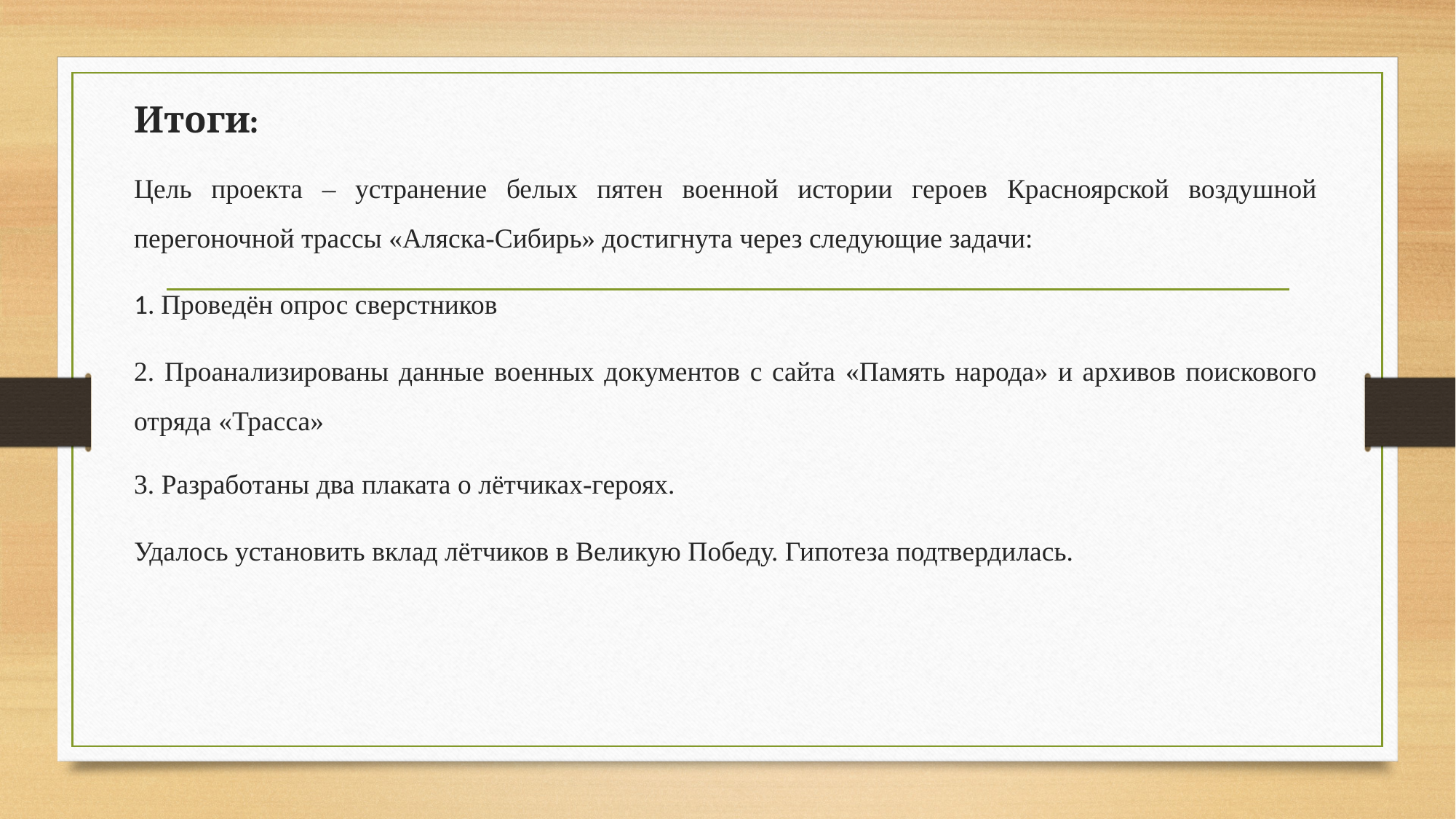

Итоги:
Цель проекта – устранение белых пятен военной истории героев Красноярской воздушной перегоночной трассы «Аляска-Сибирь» достигнута через следующие задачи:
1. Проведён опрос сверстников
2. Проанализированы данные военных документов с сайта «Память народа» и архивов поискового отряда «Трасса»
3. Разработаны два плаката о лётчиках-героях.
Удалось установить вклад лётчиков в Великую Победу. Гипотеза подтвердилась.

#